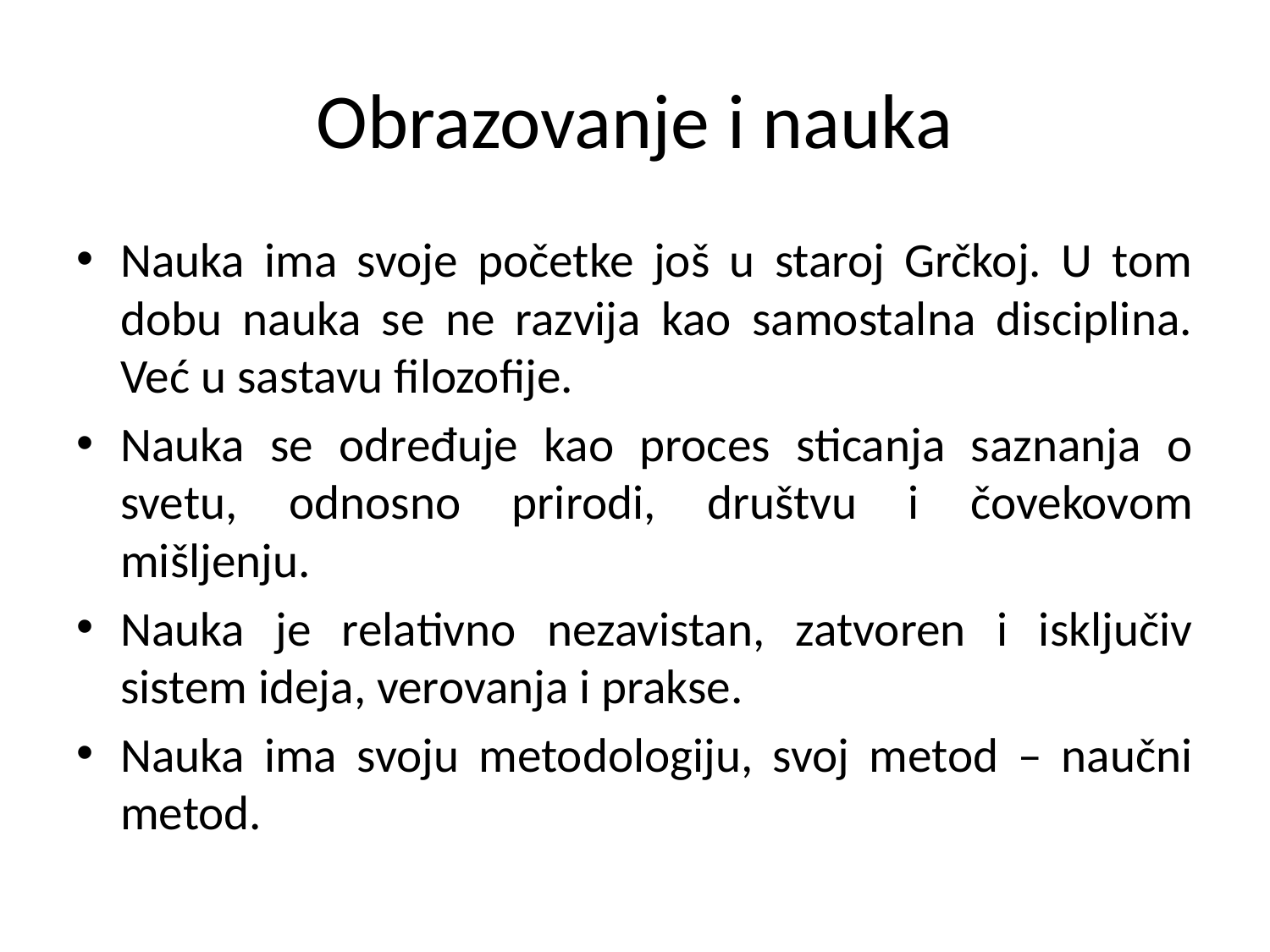

# Obrazovanje i nauka
Nauka ima svoje početke još u staroj Grčkoj. U tom dobu nauka se ne razvija kao samostalna disciplina. Već u sastavu filozofije.
Nauka se određuje kao proces sticanja saznanja o svetu, odnosno prirodi, društvu i čovekovom mišljenju.
Nauka je relativno nezavistan, zatvoren i isključiv sistem ideja, verovanja i prakse.
Nauka ima svoju metodologiju, svoj metod – naučni metod.